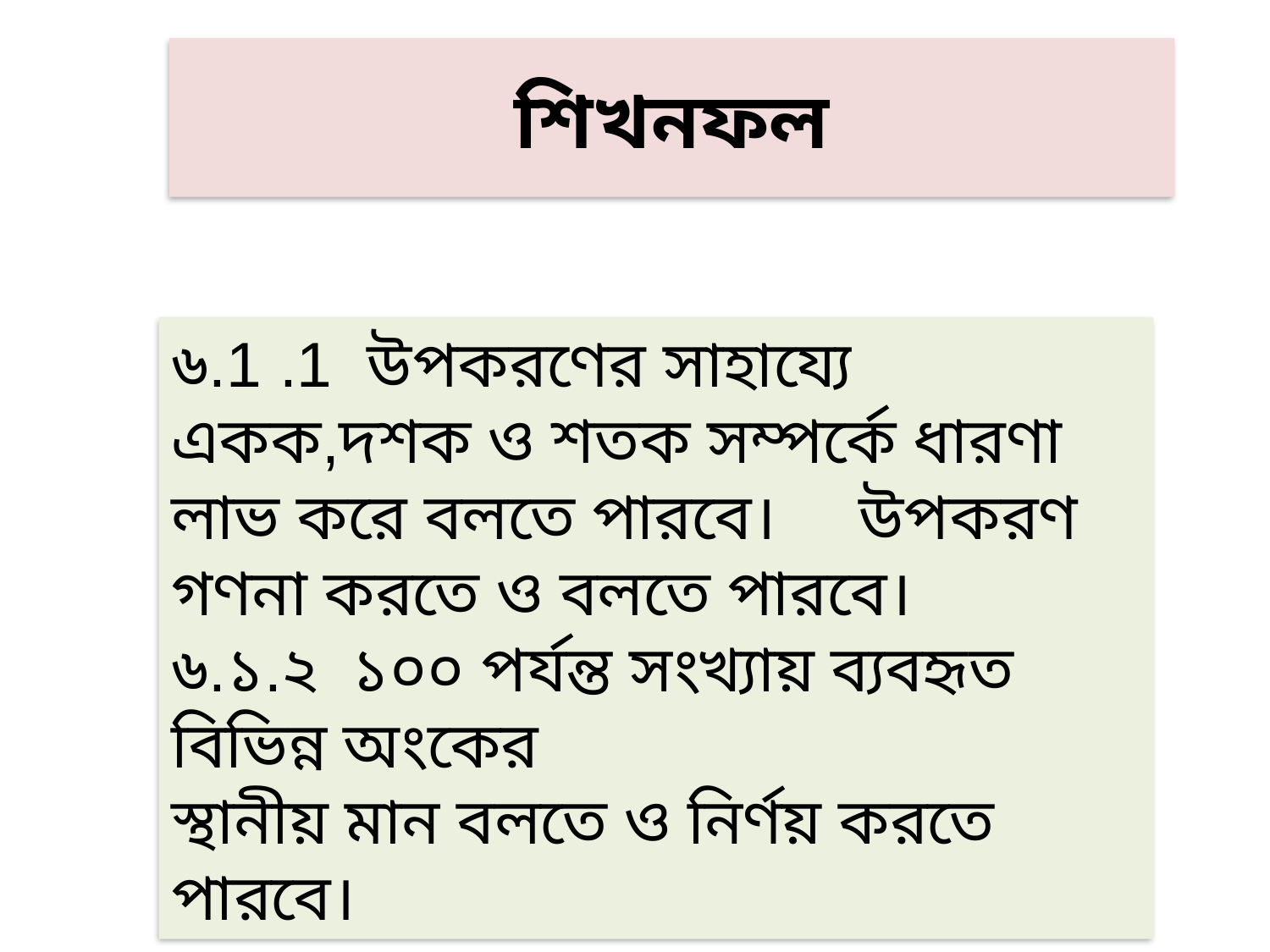

# শিখনফল
৬.1 .1  উপকরণের সাহায্যে একক,দশক ও শতক সম্পর্কে ধারণা লাভ করে বলতে পারবে।     উপকরণ গণনা করতে ও বলতে পারবে।
৬.১.২  ১০০ পর্যন্ত সংখ্যায় ব্যবহৃত বিভিন্ন অংকের
স্থানীয় মান বলতে ও নির্ণয় করতে পারবে।